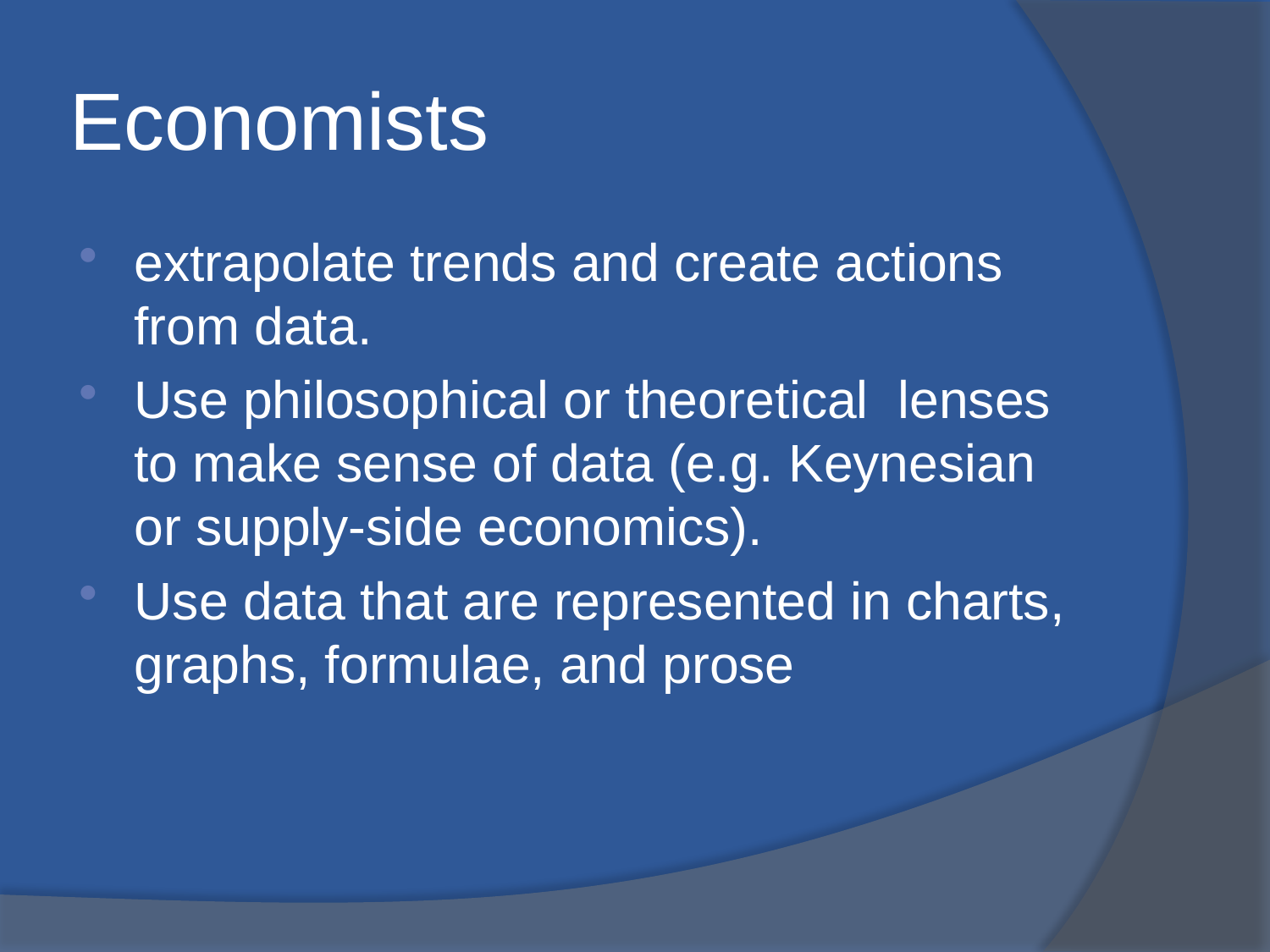

# Economists
extrapolate trends and create actions from data.
Use philosophical or theoretical  lenses to make sense of data (e.g. Keynesian or supply-side economics).
Use data that are represented in charts, graphs, formulae, and prose